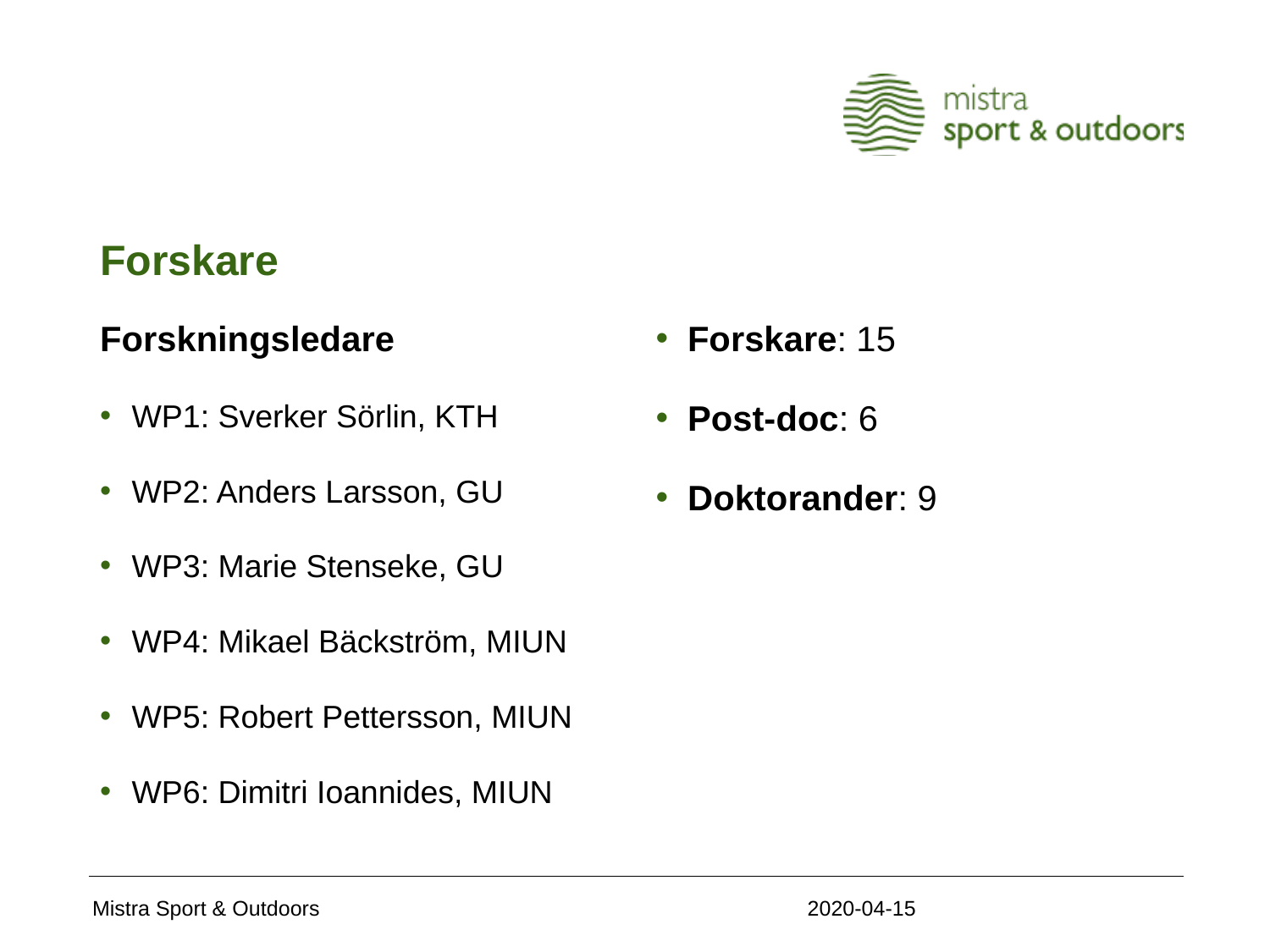

# Forskare
Forskningsledare
WP1: Sverker Sörlin, KTH
WP2: Anders Larsson, GU
WP3: Marie Stenseke, GU
WP4: Mikael Bäckström, MIUN
WP5: Robert Pettersson, MIUN
WP6: Dimitri Ioannides, MIUN

Forskare: 15
Post-doc: 6
Doktorander: 9

2020-04-15